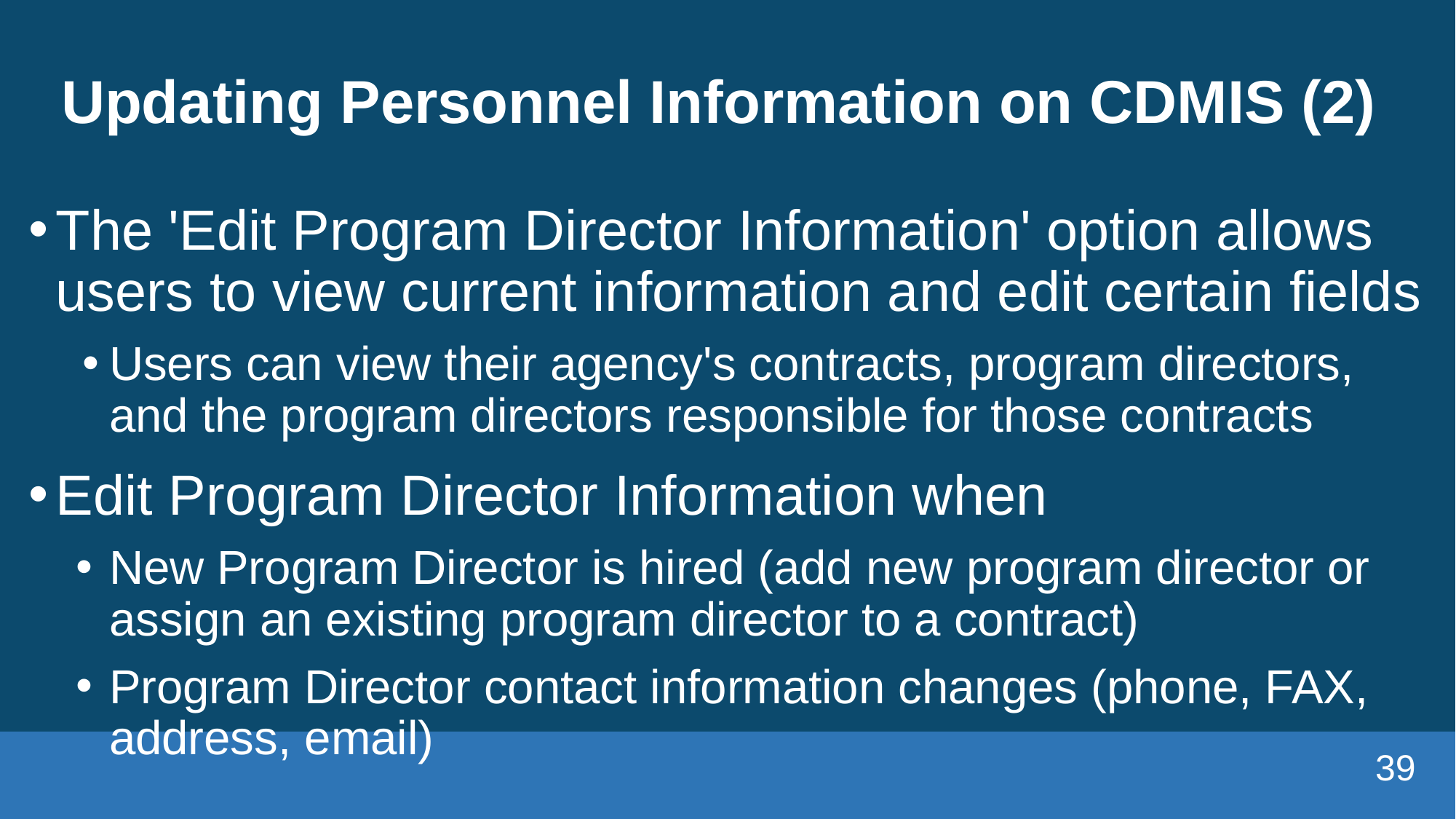

# Updating Personnel Information on CDMIS (2)
The 'Edit Program Director Information' option allows users to view current information and edit certain fields
Users can view their agency's contracts, program directors, and the program directors responsible for those contracts
Edit Program Director Information when
New Program Director is hired (add new program director or assign an existing program director to a contract)
Program Director contact information changes (phone, FAX, address, email)

39